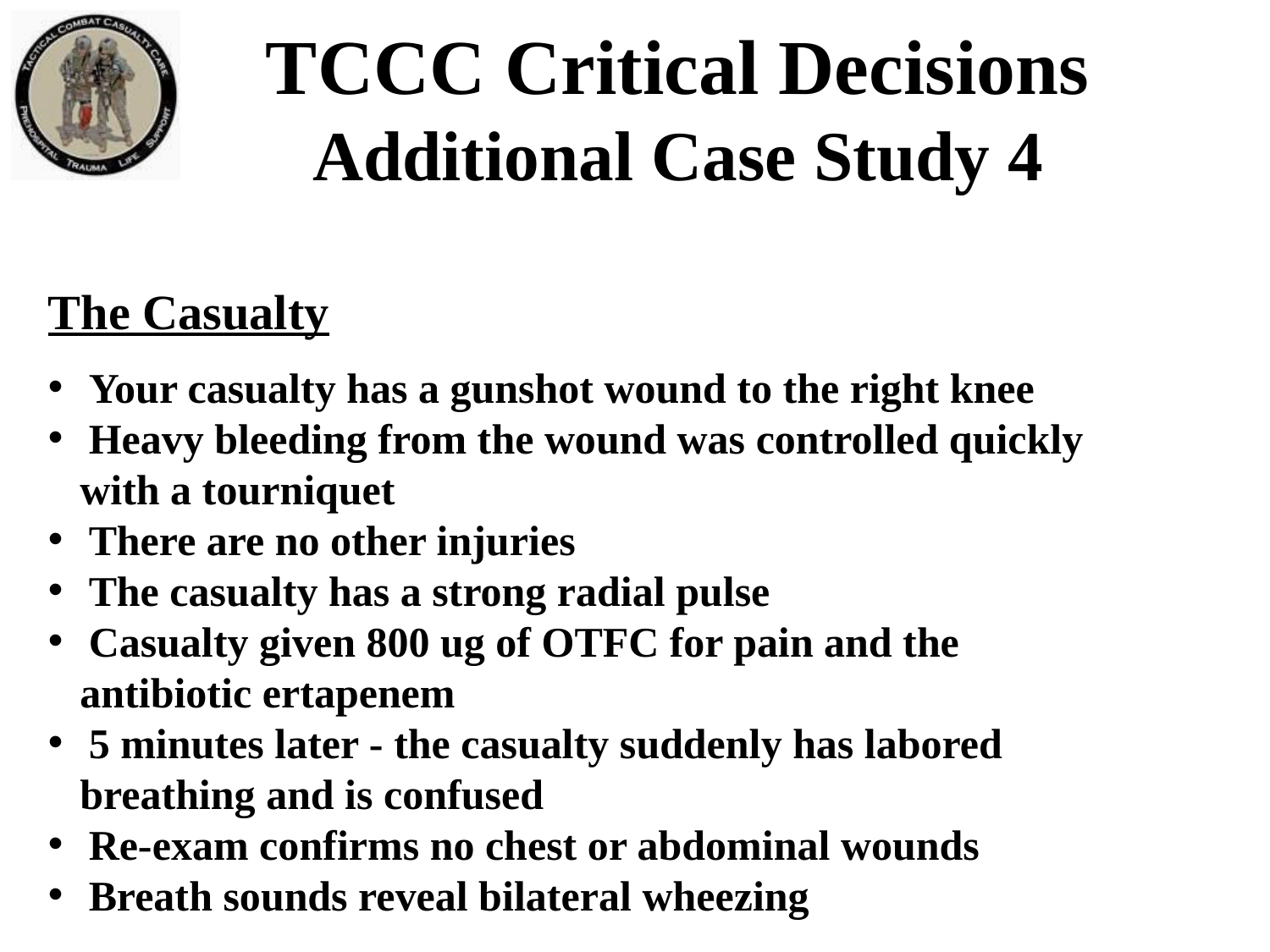

TCCC Critical Decisions
Additional Case Study 4
The Casualty

 Your casualty has a gunshot wound to the right knee
 Heavy bleeding from the wound was controlled quickly
   with a tourniquet
 There are no other injuries
 The casualty has a strong radial pulse
 Casualty given 800 ug of OTFC for pain and the
   antibiotic ertapenem
 5 minutes later - the casualty suddenly has labored
   breathing and is confused
 Re-exam confirms no chest or abdominal wounds
 Breath sounds reveal bilateral wheezing